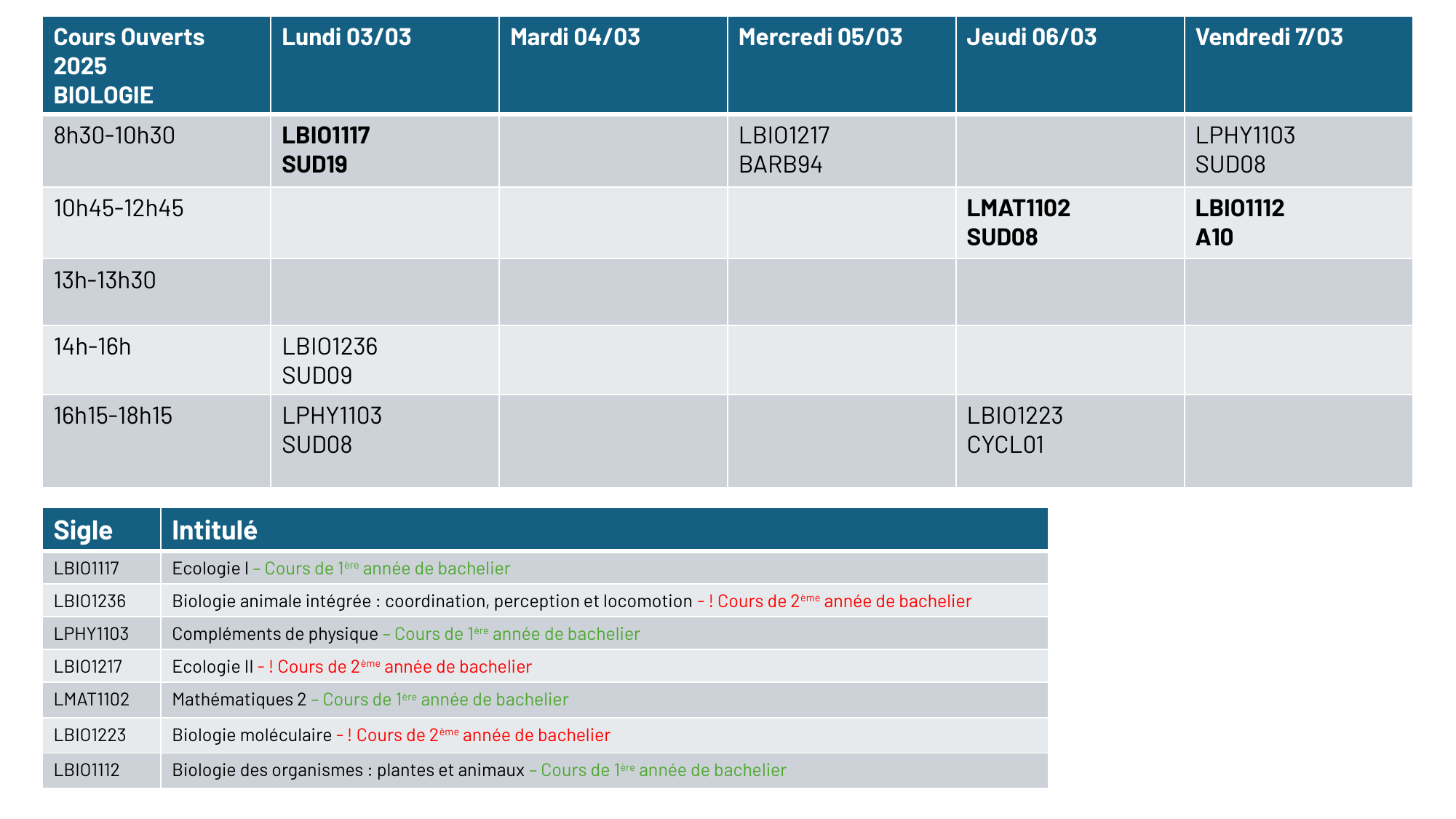

| Cours Ouverts 2025 BIOLOGIE | Lundi 03/03 | Mardi 04/03 | Mercredi 05/03 | Jeudi 06/03 | Vendredi 7/03 |
| --- | --- | --- | --- | --- | --- |
| 8h30-10h30 | LBIO1117 SUD19 |  | LBIO1217 BARB94 |  | LPHY1103 SUD08 |
| 10h45-12h45 |  |  |  | LMAT1102 SUD08 | LBIO1112 A10 |
| 13h-13h30 |  |  |  |  |  |
| 14h-16h | LBIO1236 SUD09 |  |  |  |  |
| 16h15-18h15 | LPHY1103 SUD08 |  |  | LBIO1223 CYCL01 |  |
| Sigle | Intitulé |
| --- | --- |
| LBIO1117 | Ecologie I – Cours de 1ère année de bachelier |
| LBIO1236 | Biologie animale intégrée : coordination, perception et locomotion - ! Cours de 2ème année de bachelier |
| LPHY1103 | Compléments de physique – Cours de 1ère année de bachelier |
| LBIO1217 | Ecologie II - ! Cours de 2ème année de bachelier |
| LMAT1102 | Mathématiques 2 – Cours de 1ère année de bachelier |
| LBIO1223 | Biologie moléculaire - ! Cours de 2ème année de bachelier |
| LBIO1112 | Biologie des organismes : plantes et animaux – Cours de 1ère année de bachelier |